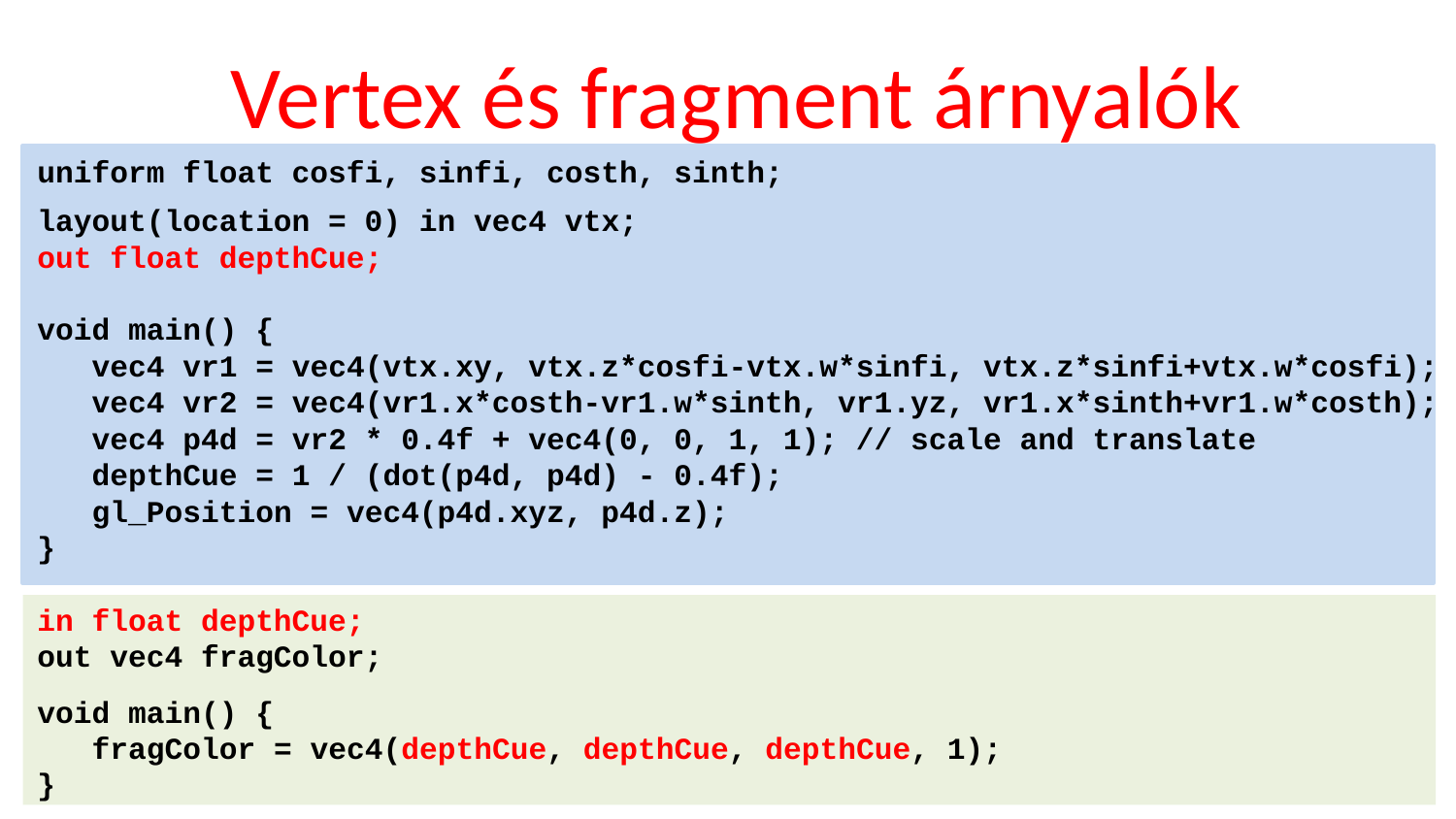

# Vertex és fragment árnyalók
uniform float cosfi, sinfi, costh, sinth;

layout(location = 0) in vec4 vtx;
out float depthCue;

void main() {
   vec4 vr1 = vec4(vtx.xy, vtx.z*cosfi-vtx.w*sinfi, vtx.z*sinfi+vtx.w*cosfi);
   vec4 vr2 = vec4(vr1.x*costh-vr1.w*sinth, vr1.yz, vr1.x*sinth+vr1.w*costh);
   vec4 p4d = vr2 * 0.4f + vec4(0, 0, 1, 1); // scale and translate
   depthCue = 1 / (dot(p4d, p4d) - 0.4f);
   gl_Position = vec4(p4d.xyz, p4d.z);
}

in float depthCue;
out vec4 fragColor;

void main() {
   fragColor = vec4(depthCue, depthCue, depthCue, 1);
}